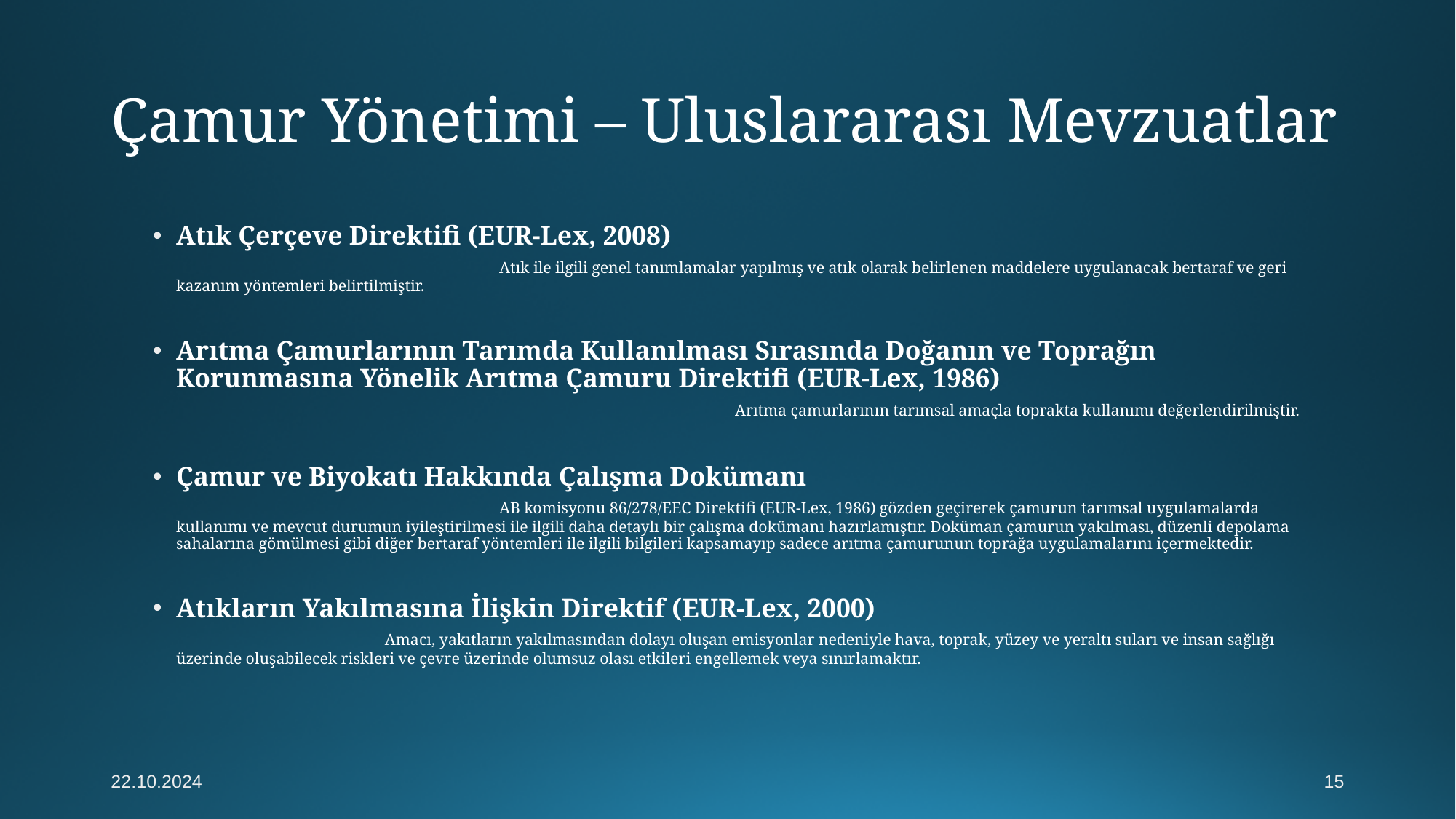

# Çamur Yönetimi – Uluslararası Mevzuatlar
Atık Çerçeve Direktifi (EUR-Lex, 2008)                                                                                                                                              Atık ile ilgili genel tanımlamalar yapılmış ve atık olarak belirlenen maddelere uygulanacak bertaraf ve geri kazanım yöntemleri belirtilmiştir.

Arıtma Çamurlarının Tarımda Kullanılması Sırasında Doğanın ve Toprağın Korunmasına Yönelik Arıtma Çamuru Direktifi (EUR-Lex, 1986)                                                                                                                                Arıtma çamurlarının tarımsal amaçla toprakta kullanımı değerlendirilmiştir.

Çamur ve Biyokatı Hakkında Çalışma Dokümanı                                                                                                                          AB komisyonu 86/278/EEC Direktifi (EUR-Lex, 1986) gözden geçirerek çamurun tarımsal uygulamalarda kullanımı ve mevcut durumun iyileştirilmesi ile ilgili daha detaylı bir çalışma dokümanı hazırlamıştır. Doküman çamurun yakılması, düzenli depolama sahalarına gömülmesi gibi diğer bertaraf yöntemleri ile ilgili bilgileri kapsamayıp sadece arıtma çamurunun toprağa uygulamalarını içermektedir.

Atıkların Yakılmasına İlişkin Direktif (EUR-Lex, 2000)                                                                                               Amacı, yakıtların yakılmasından dolayı oluşan emisyonlar nedeniyle hava, toprak, yüzey ve yeraltı suları ve insan sağlığı üzerinde oluşabilecek riskleri ve çevre üzerinde olumsuz olası etkileri engellemek veya sınırlamaktır.
22.10.2024
15